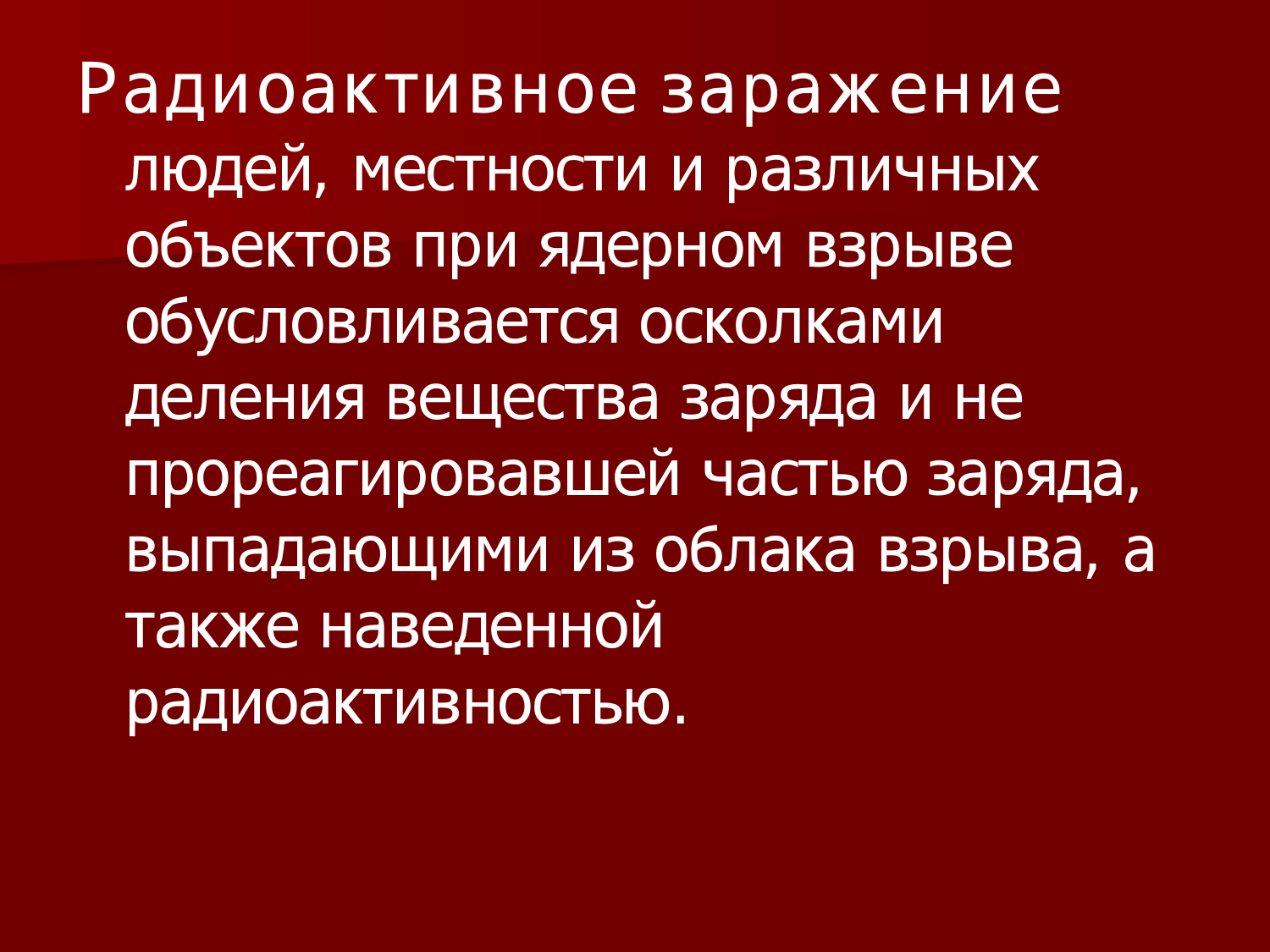

Радиоактивное заражение людей, местности и различных объектов при ядерном взрыве обусловливается осколками деления вещества заряда и не прореагировавшей частью заряда, выпадающими из облака взрыва, а также наведенной радиоактивностью.